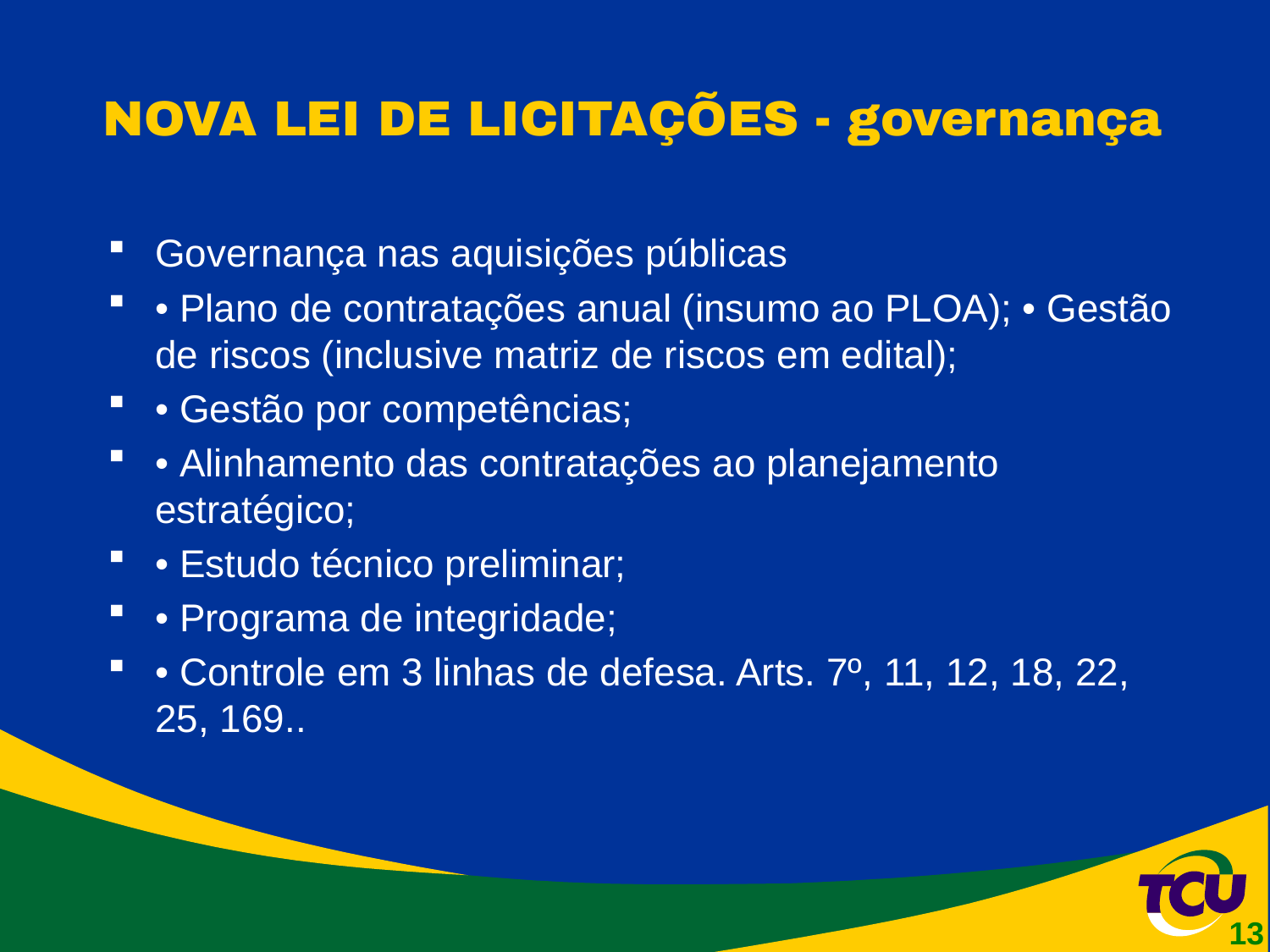

# NOVA LEI DE LICITAÇÕES - governança
Governança nas aquisições públicas
• Plano de contratações anual (insumo ao PLOA); • Gestão de riscos (inclusive matriz de riscos em edital);
• Gestão por competências;
• Alinhamento das contratações ao planejamento estratégico;
• Estudo técnico preliminar;
• Programa de integridade;
• Controle em 3 linhas de defesa. Arts. 7º, 11, 12, 18, 22, 25, 169..
13